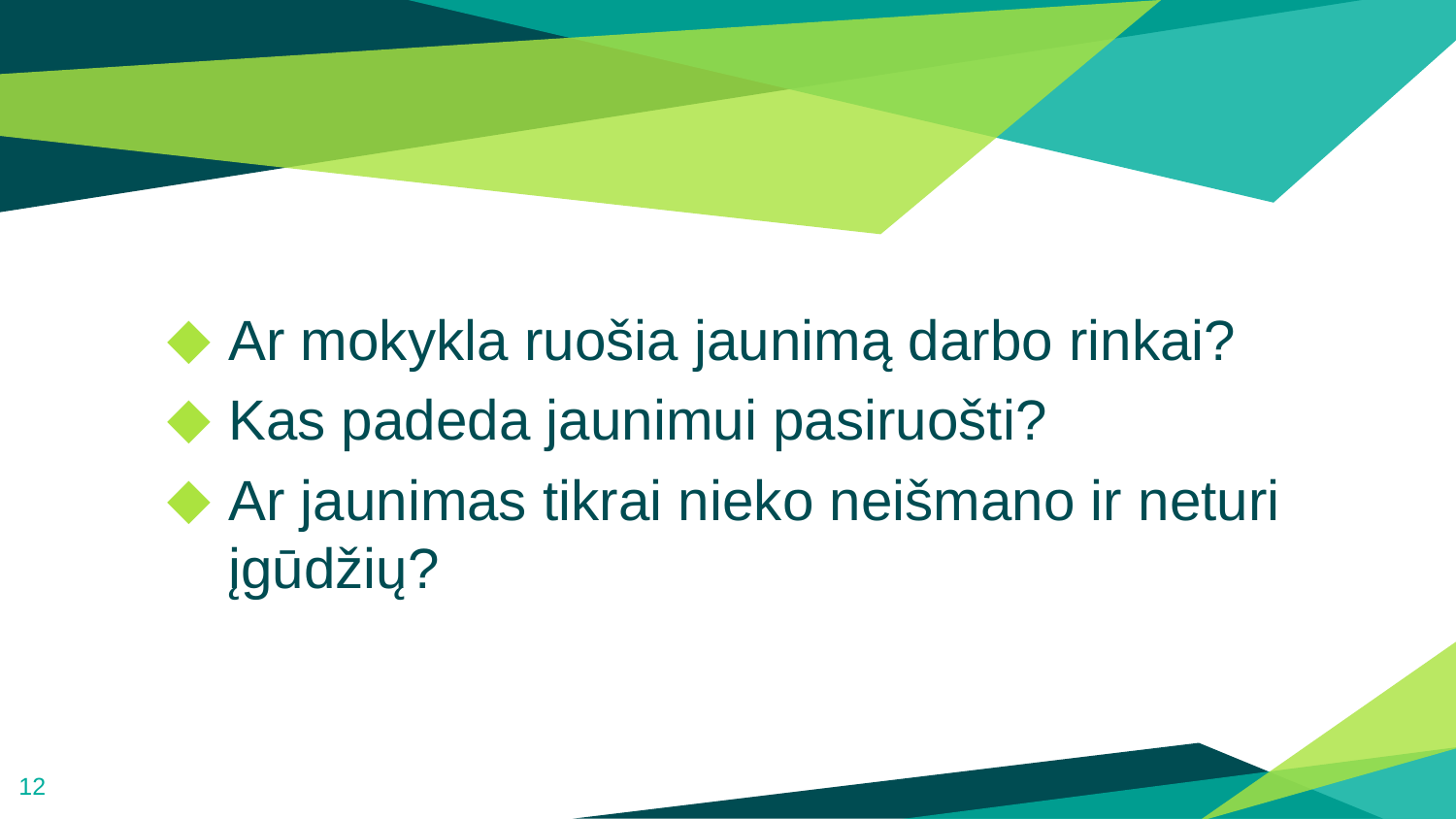

Ar mokykla ruošia jaunimą darbo rinkai?
Kas padeda jaunimui pasiruošti?
Ar jaunimas tikrai nieko neišmano ir neturi įgūdžių?
12